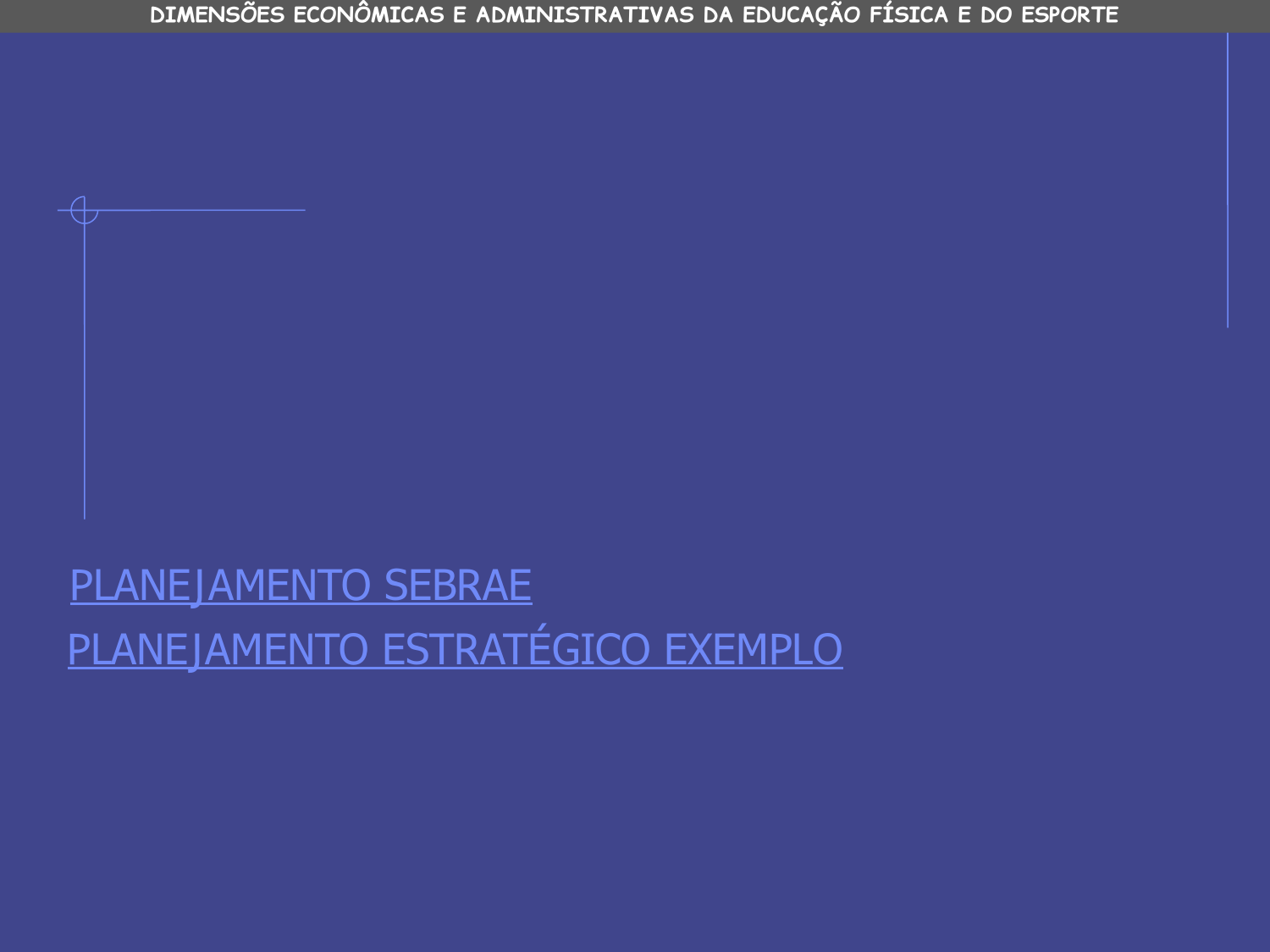

DIMENSÕES ECONÔMICAS E ADMINISTRATIVAS DA EDUCAÇÃO FÍSICA E DO ESPORTE
PLANEJAMENTO SEBRAE
PLANEJAMENTO ESTRATÉGICO EXEMPLO